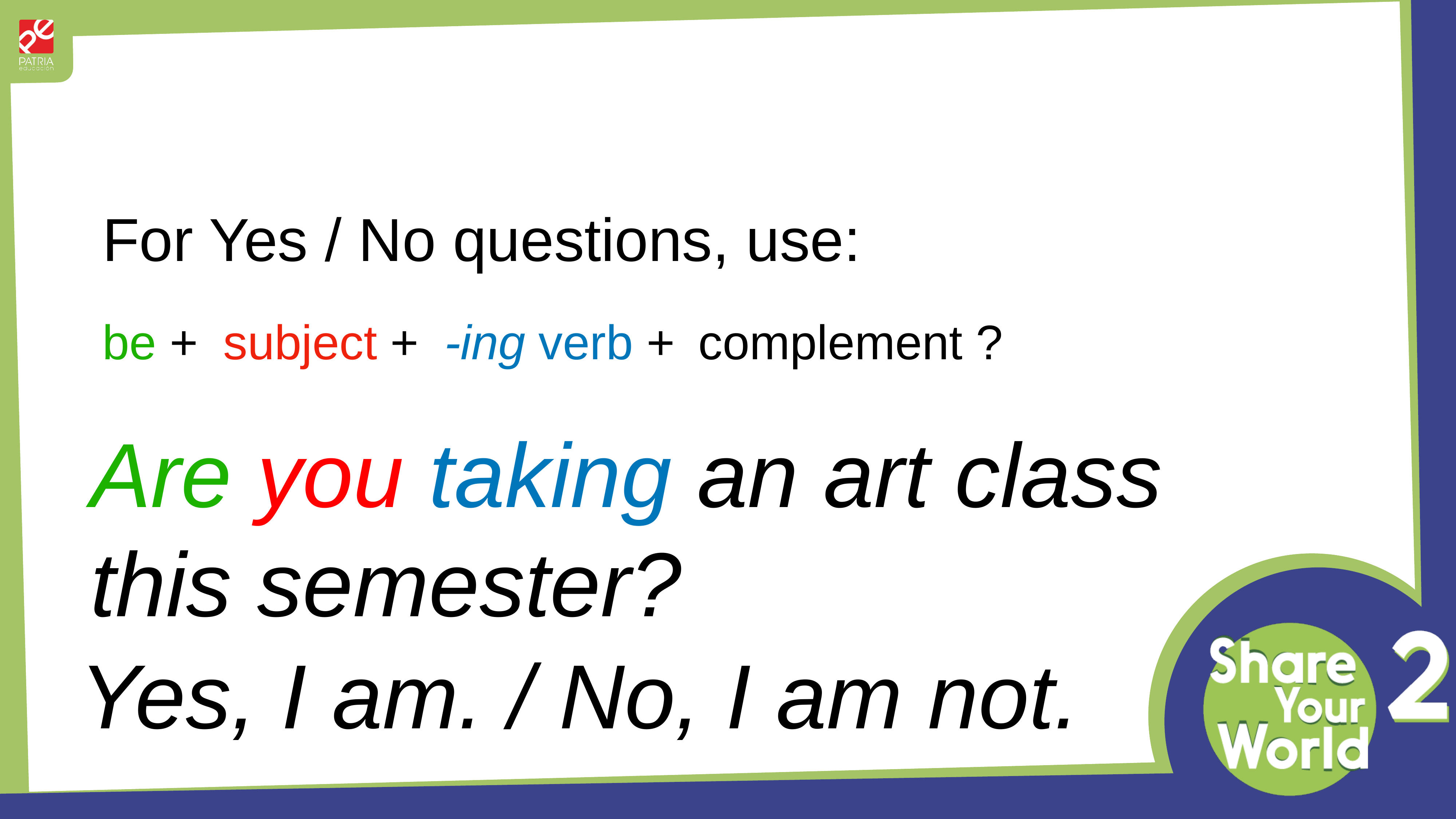

For Yes / No questions, use:
be +
subject +
-ing verb +
complement ?
Are you taking an art class this semester?
Yes, I am. / No, I am not.